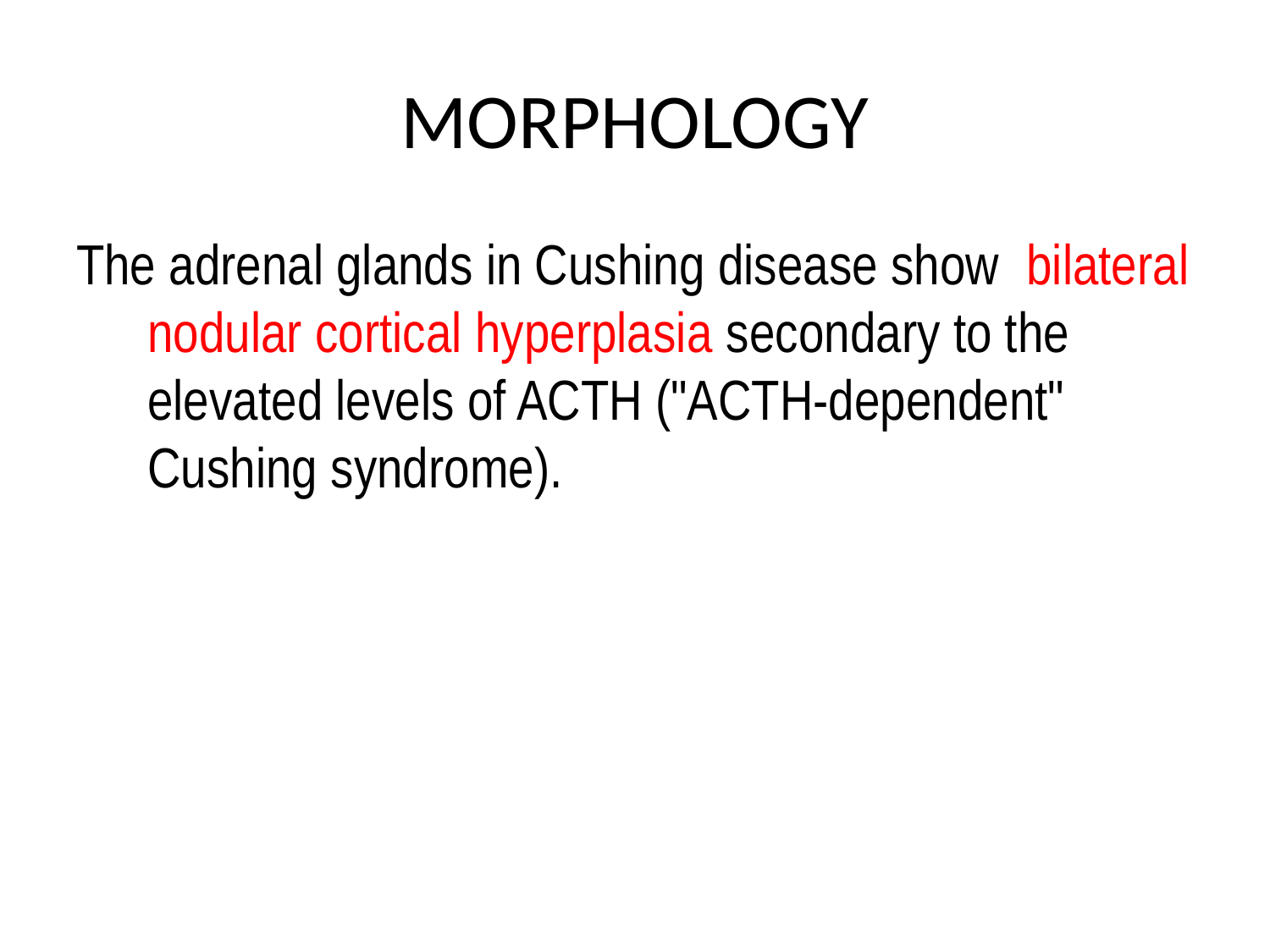

# MORPHOLOGY
The adrenal glands in Cushing disease show  bilateral nodular cortical hyperplasia secondary to the elevated levels of ACTH ("ACTH-dependent" Cushing syndrome).